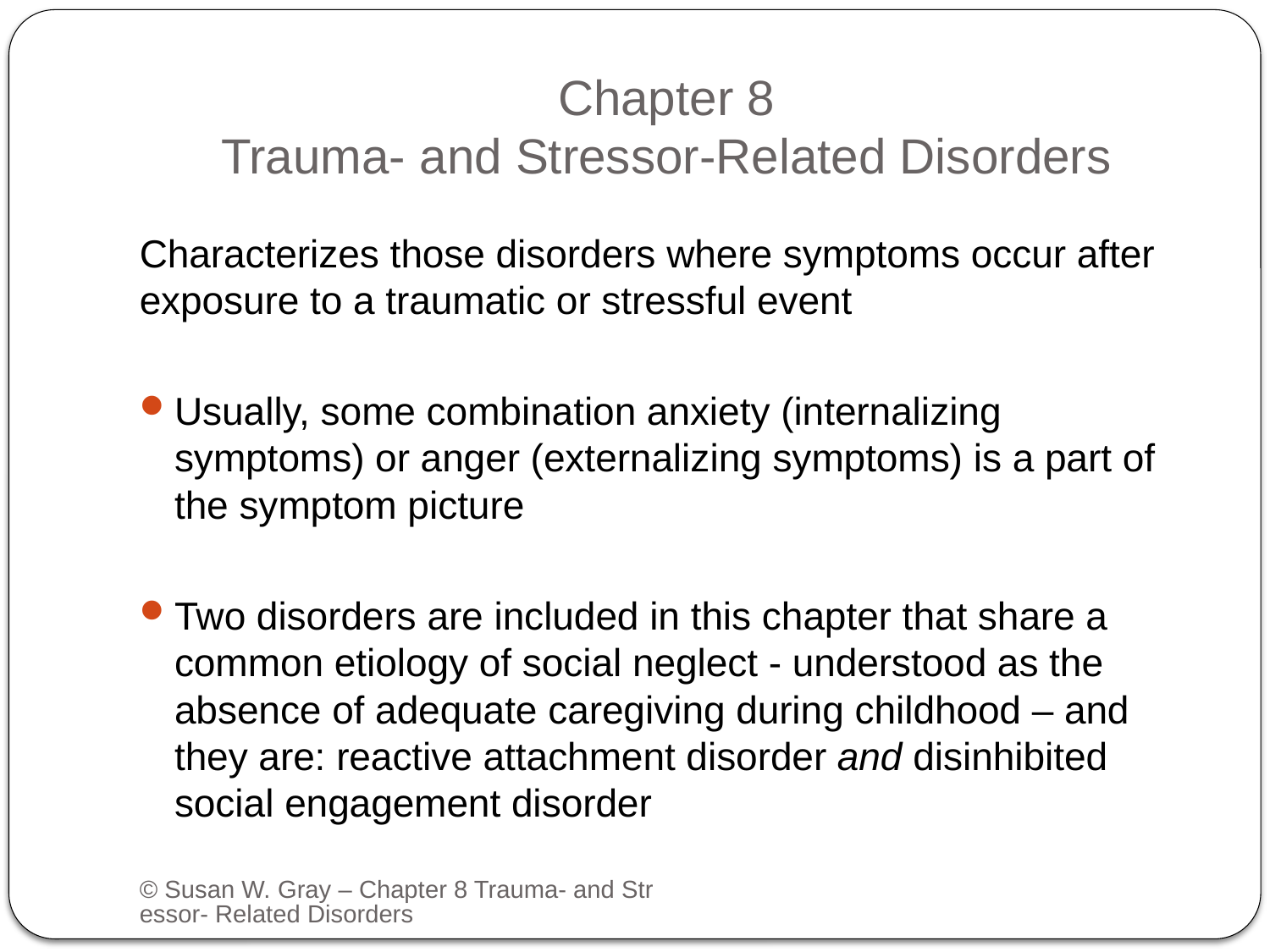

# Chapter 8 Trauma- and Stressor-Related Disorders
Characterizes those disorders where symptoms occur after exposure to a traumatic or stressful event

Usually, some combination anxiety (internalizing symptoms) or anger (externalizing symptoms) is a part of the symptom picture

Two disorders are included in this chapter that share a common etiology of social neglect - understood as the absence of adequate caregiving during childhood – and they are: reactive attachment disorder and disinhibited social engagement disorder

© Susan W. Gray – Chapter 8 Trauma- and Stressor- Related Disorders